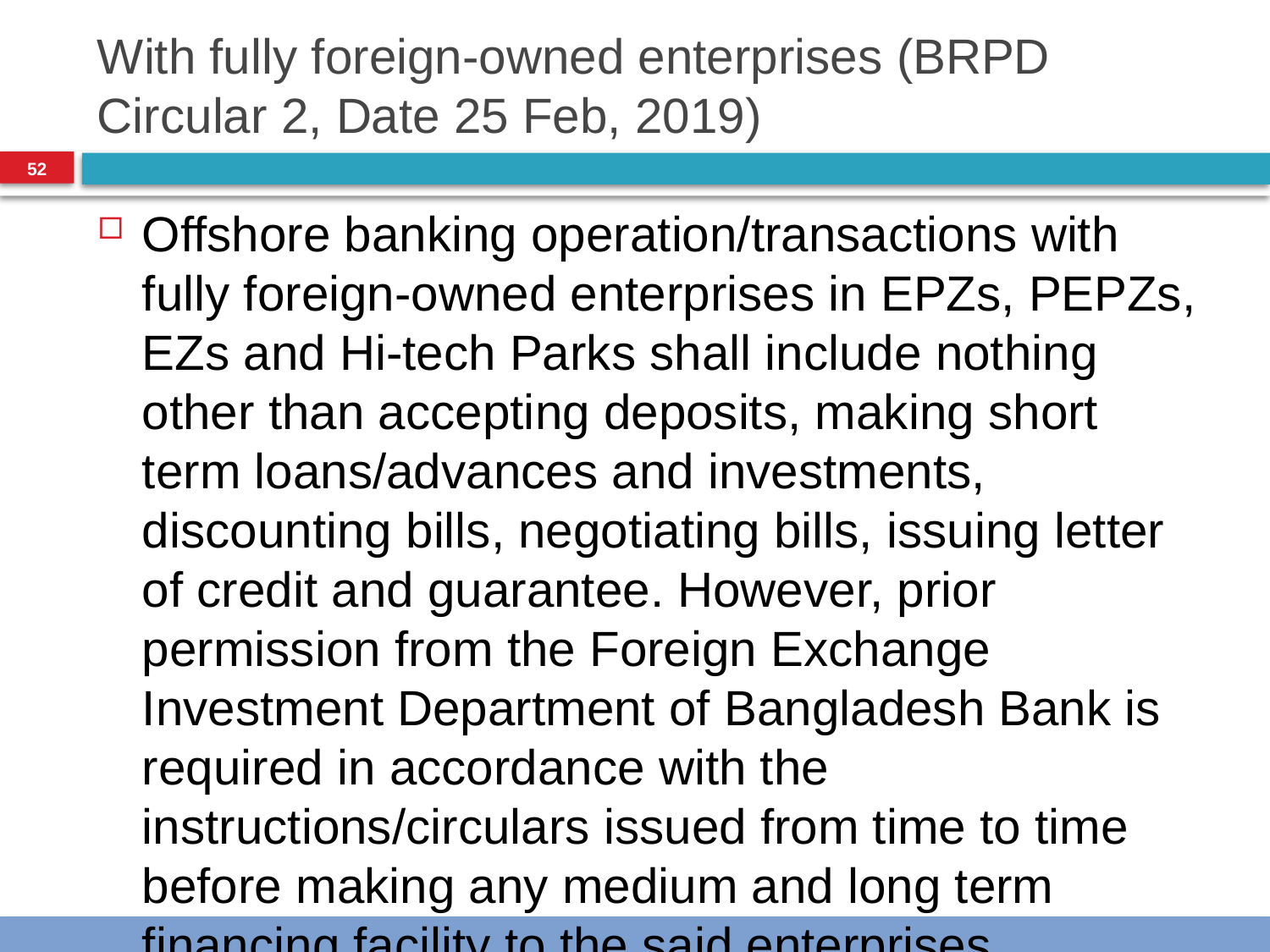

# With fully foreign-owned enterprises (BRPD Circular 2, Date 25 Feb, 2019)
52
Offshore banking operation/transactions with fully foreign-owned enterprises in EPZs, PEPZs, EZs and Hi-tech Parks shall include nothing other than accepting deposits, making short term loans/advances and investments, discounting bills, negotiating bills, issuing letter of credit and guarantee. However, prior permission from the Foreign Exchange Investment Department of Bangladesh Bank is required in accordance with the instructions/circulars issued from time to time before making any medium and long term financing facility to the said enterprises.